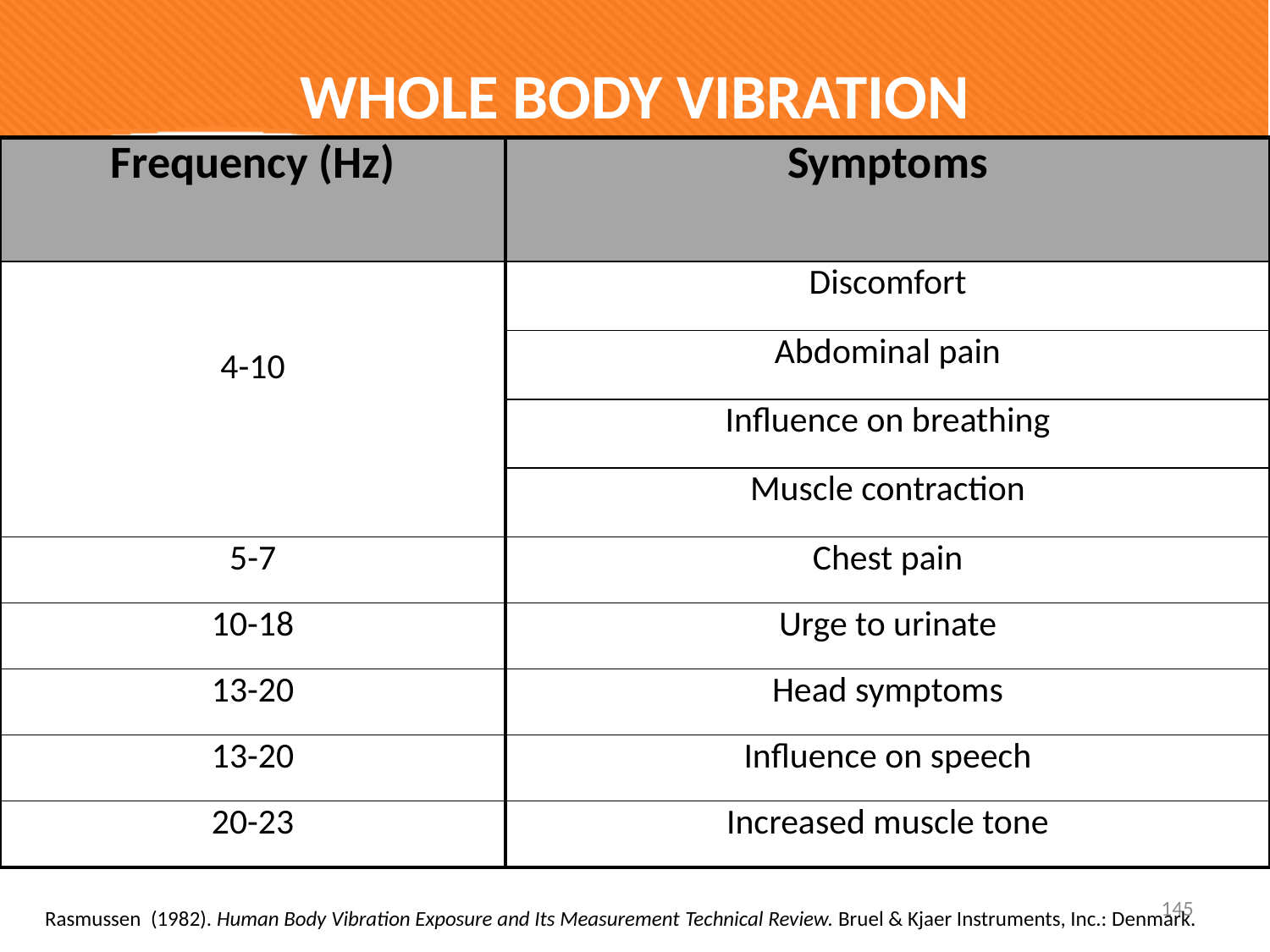

# WHOLE BODY VIBRATION
| Frequency (Hz) | Symptoms |
| --- | --- |
| 4-10 | Discomfort |
|  | Abdominal pain |
|  | Influence on breathing |
|  | Muscle contraction |
| 5-7 | Chest pain |
| 10-18 | Urge to urinate |
| 13-20 | Head symptoms |
| 13-20 | Influence on speech |
| 20-23 | Increased muscle tone |
145
Rasmussen  (1982). Human Body Vibration Exposure and Its Measurement Technical Review. Bruel & Kjaer Instruments, Inc.: Denmark.